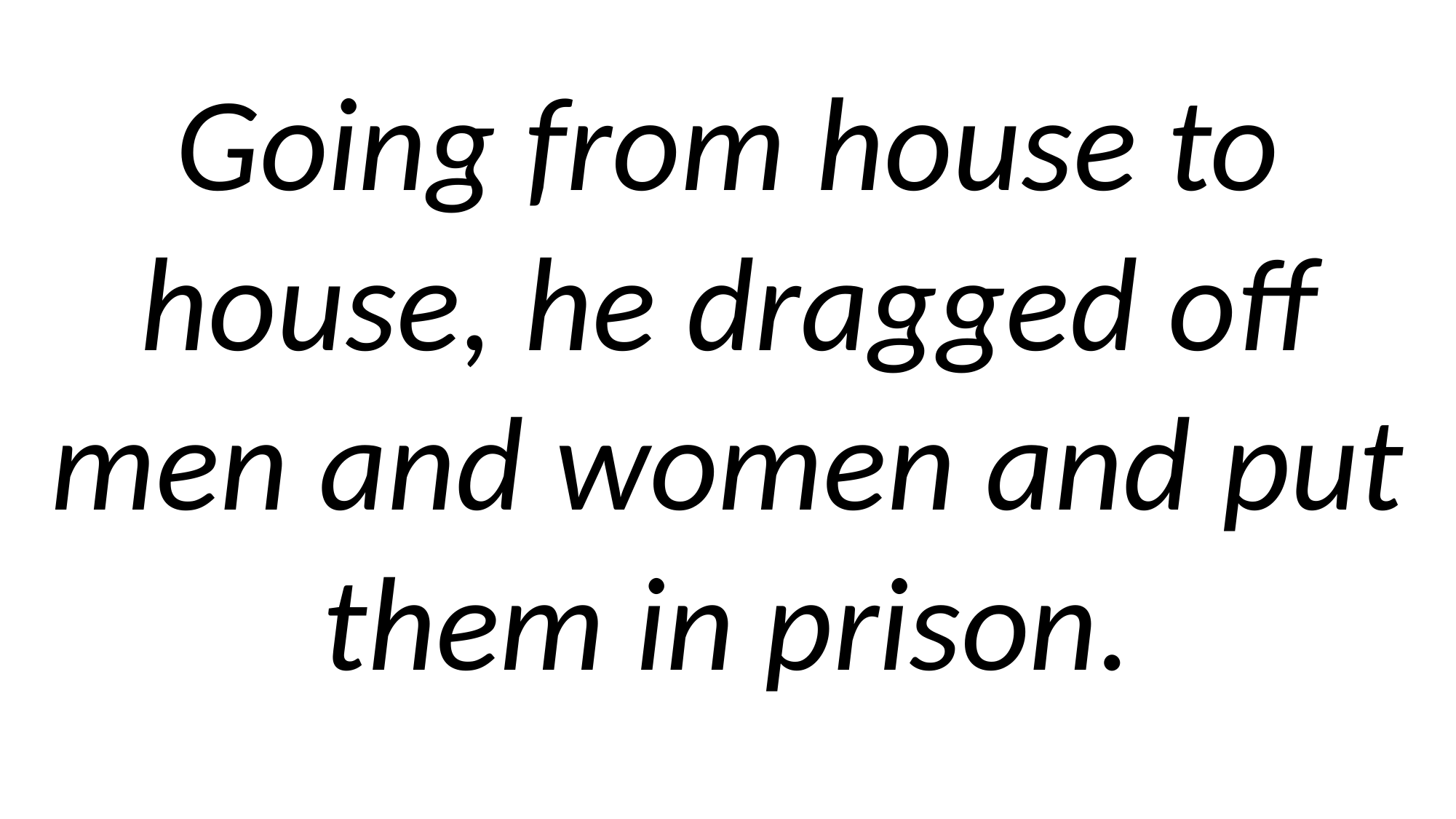

Going from house to house, he dragged off men and women and put them in prison.